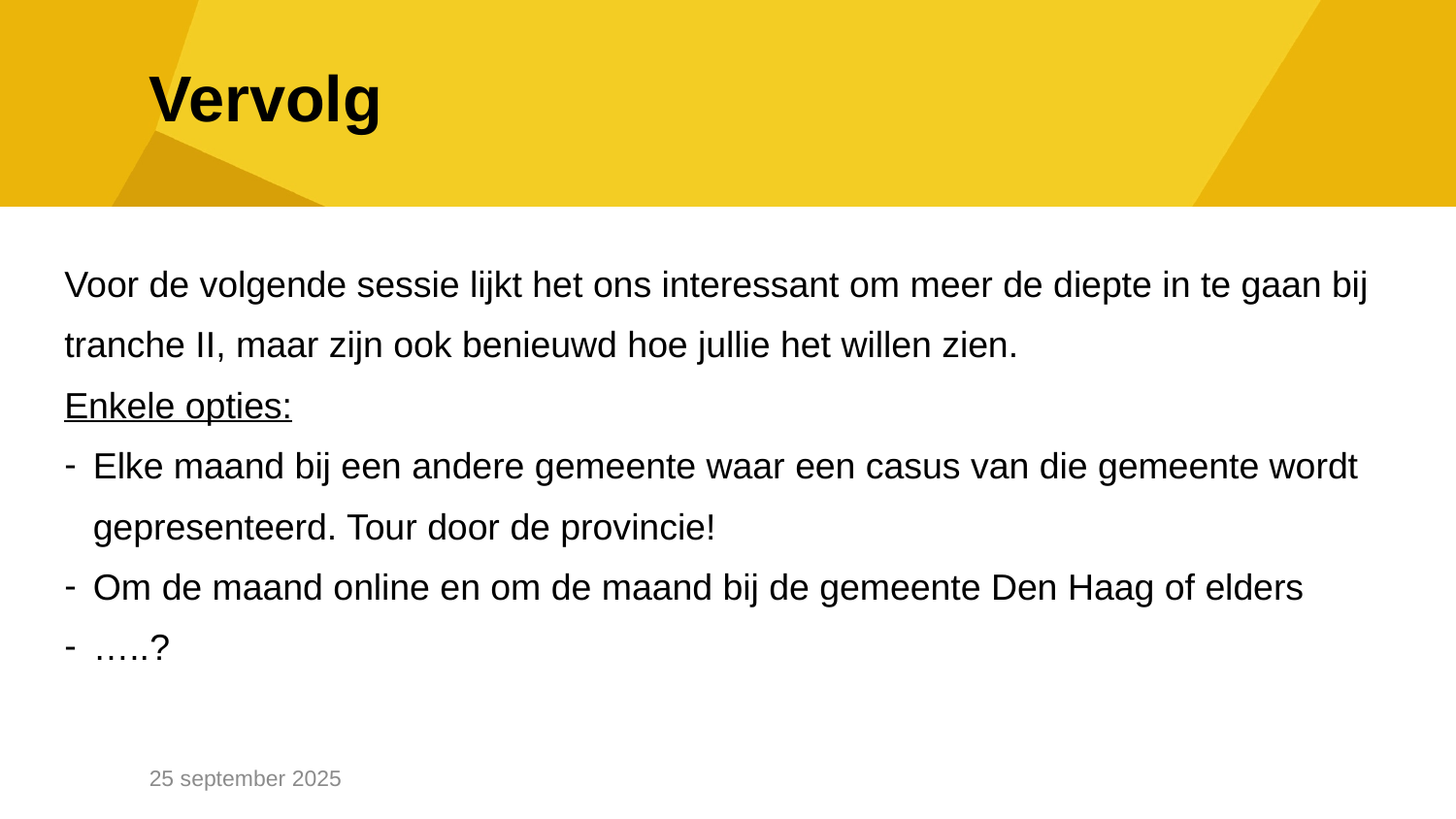

# Vervolg
Voor de volgende sessie lijkt het ons interessant om meer de diepte in te gaan bij tranche II, maar zijn ook benieuwd hoe jullie het willen zien.
Enkele opties:
Elke maand bij een andere gemeente waar een casus van die gemeente wordt gepresenteerd. Tour door de provincie!
Om de maand online en om de maand bij de gemeente Den Haag of elders
…..?

25 september 2025